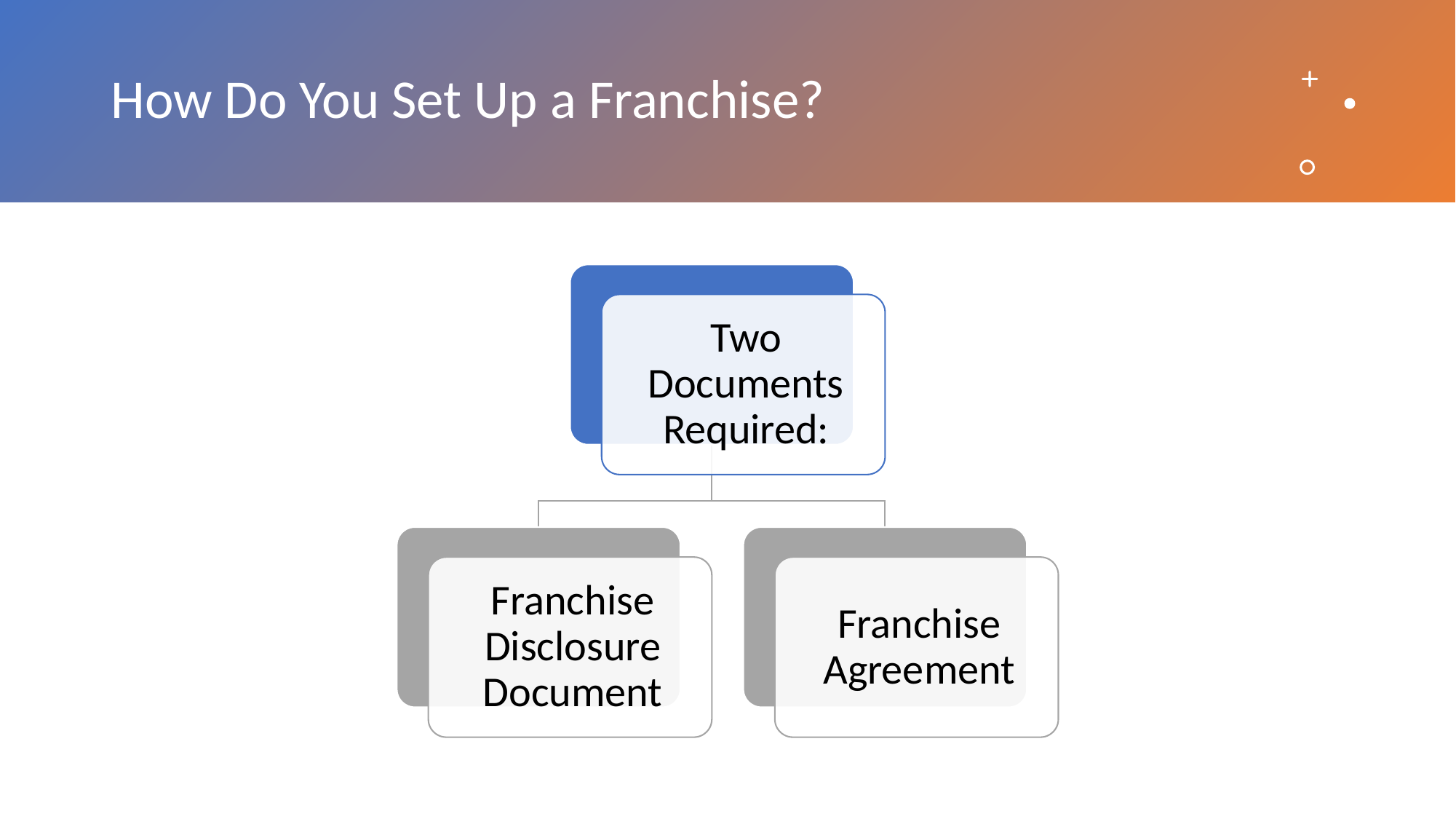

How Do You Set Up a Franchise?

Two Documents Required:
Franchise Disclosure Document
Franchise Agreement